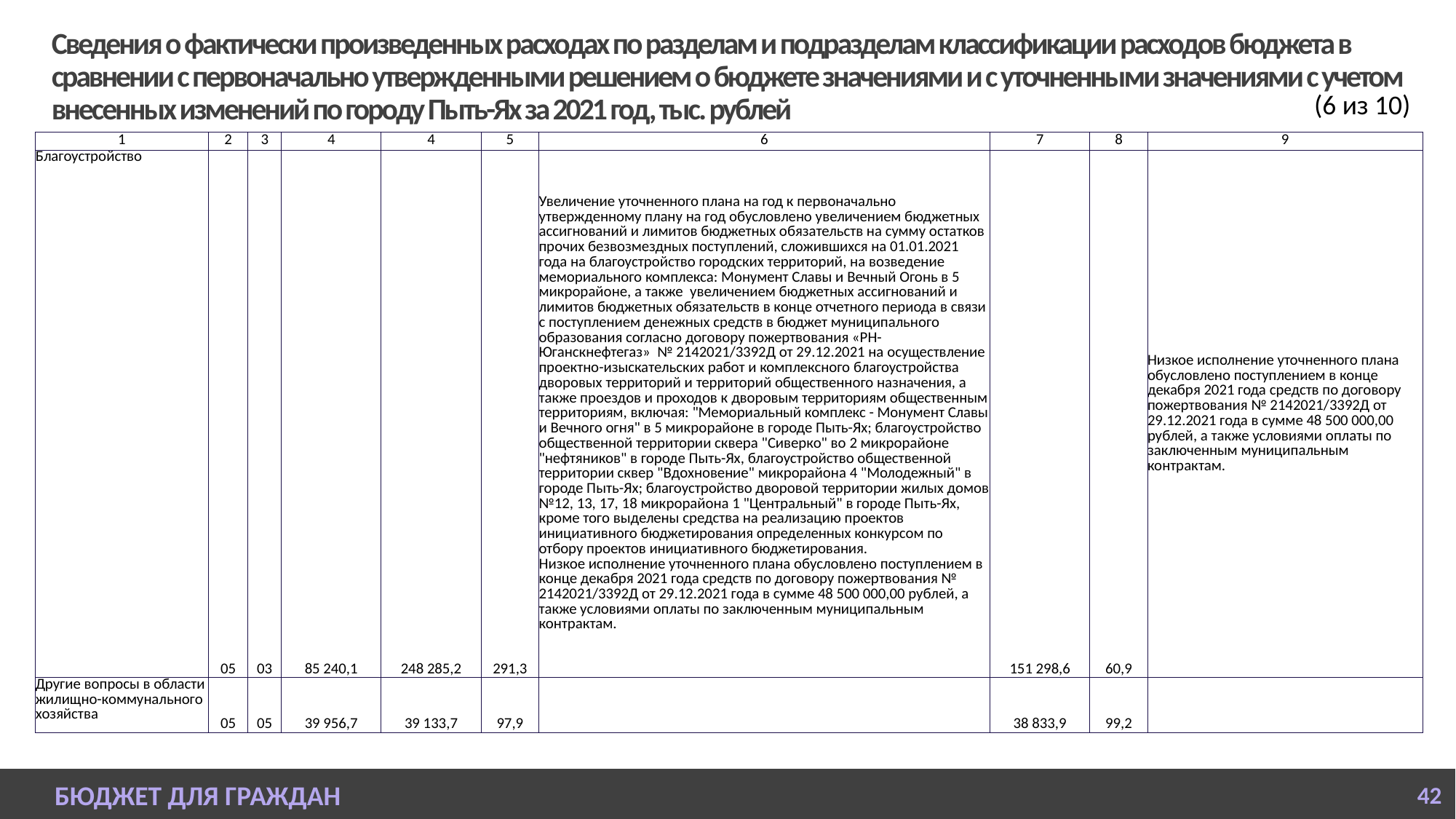

# Сведения о фактически произведенных расходах по разделам и подразделам классификации расходов бюджета в сравнении с первоначально утвержденными решением о бюджете значениями и с уточненными значениями с учетом внесенных изменений по городу Пыть-Ях за 2021 год, тыс. рублей
(6 из 10)
| 1 | 2 | 3 | 4 | 4 | 5 | 6 | 7 | 8 | 9 |
| --- | --- | --- | --- | --- | --- | --- | --- | --- | --- |
| Благоустройство | 05 | 03 | 85 240,1 | 248 285,2 | 291,3 | Увеличение уточненного плана на год к первоначально утвержденному плану на год обусловлено увеличением бюджетных ассигнований и лимитов бюджетных обязательств на сумму остатков прочих безвозмездных поступлений, сложившихся на 01.01.2021 года на благоустройство городских территорий, на возведение мемориального комплекса: Монумент Славы и Вечный Огонь в 5 микрорайоне, а также увеличением бюджетных ассигнований и лимитов бюджетных обязательств в конце отчетного периода в связи с поступлением денежных средств в бюджет муниципального образования согласно договору пожертвования «РН-Юганскнефтегаз» № 2142021/3392Д от 29.12.2021 на осуществление проектно-изыскательских работ и комплексного благоустройства дворовых территорий и территорий общественного назначения, а также проездов и проходов к дворовым территориям общественным территориям, включая: "Мемориальный комплекс - Монумент Славы и Вечного огня" в 5 микрорайоне в городе Пыть-Ях; благоустройство общественной территории сквера "Сиверко" во 2 микрорайоне "нефтяников" в городе Пыть-Ях, благоустройство общественной территории сквер "Вдохновение" микрорайона 4 "Молодежный" в городе Пыть-Ях; благоустройство дворовой территории жилых домов №12, 13, 17, 18 микрорайона 1 "Центральный" в городе Пыть-Ях, кроме того выделены средства на реализацию проектов инициативного бюджетирования определенных конкурсом по отбору проектов инициативного бюджетирования. Низкое исполнение уточненного плана обусловлено поступлением в конце декабря 2021 года средств по договору пожертвования № 2142021/3392Д от 29.12.2021 года в сумме 48 500 000,00 рублей, а также условиями оплаты по заключенным муниципальным контрактам. | 151 298,6 | 60,9 | Низкое исполнение уточненного плана обусловлено поступлением в конце декабря 2021 года средств по договору пожертвования № 2142021/3392Д от 29.12.2021 года в сумме 48 500 000,00 рублей, а также условиями оплаты по заключенным муниципальным контрактам. |
| Другие вопросы в области жилищно-коммунального хозяйства | 05 | 05 | 39 956,7 | 39 133,7 | 97,9 |  | 38 833,9 | 99,2 |  |
БЮДЖЕТ ДЛЯ ГРАЖДАН
42